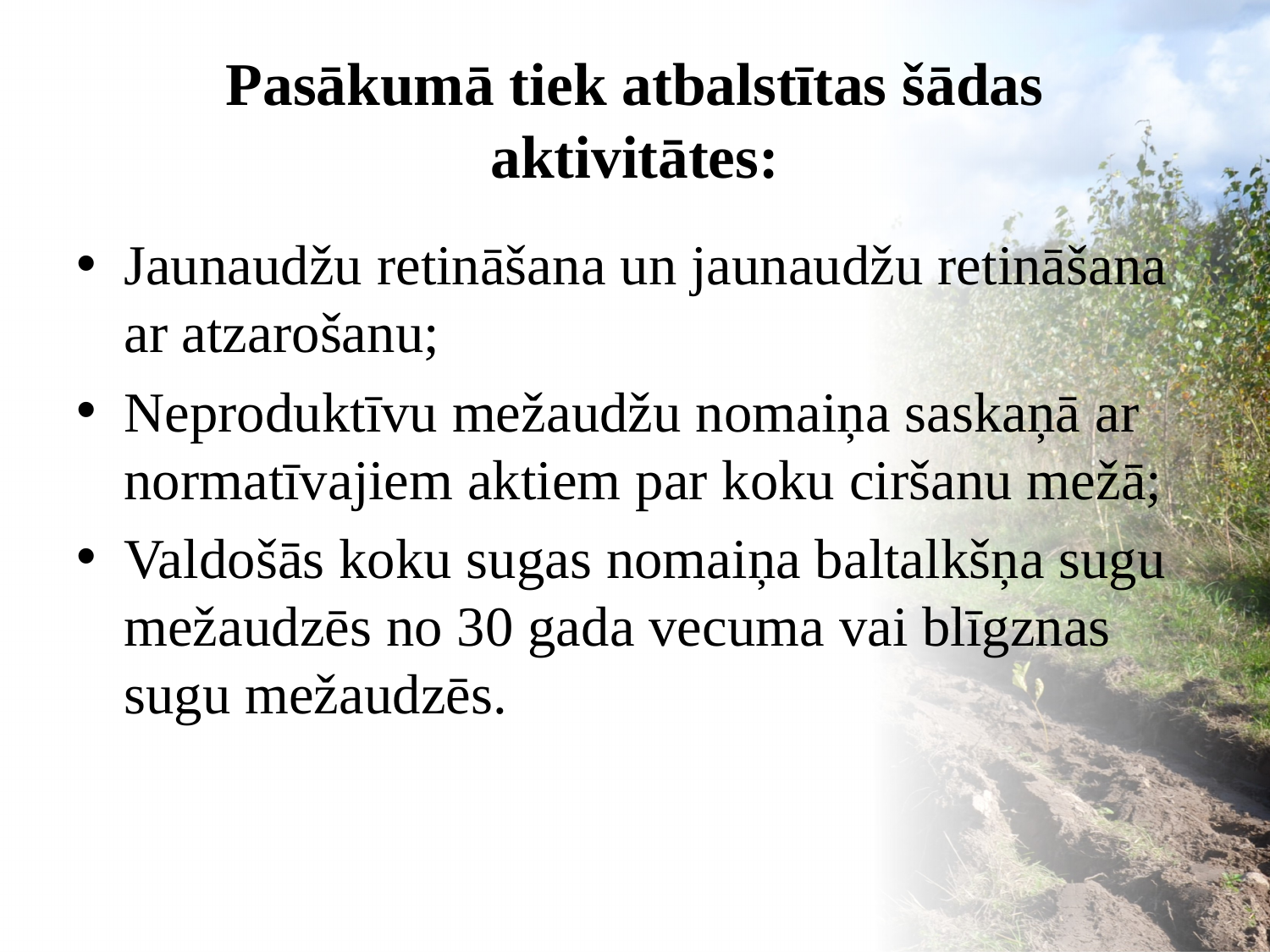

# Pasākumā tiek atbalstītas šādas aktivitātes:
Jaunaudžu retināšana un jaunaudžu retināšana ar atzarošanu;
Neproduktīvu mežaudžu nomaiņa saskaņā ar normatīvajiem aktiem par koku ciršanu mežā;
Valdošās koku sugas nomaiņa baltalkšņa sugu mežaudzēs no 30 gada vecuma vai blīgznas sugu mežaudzēs.